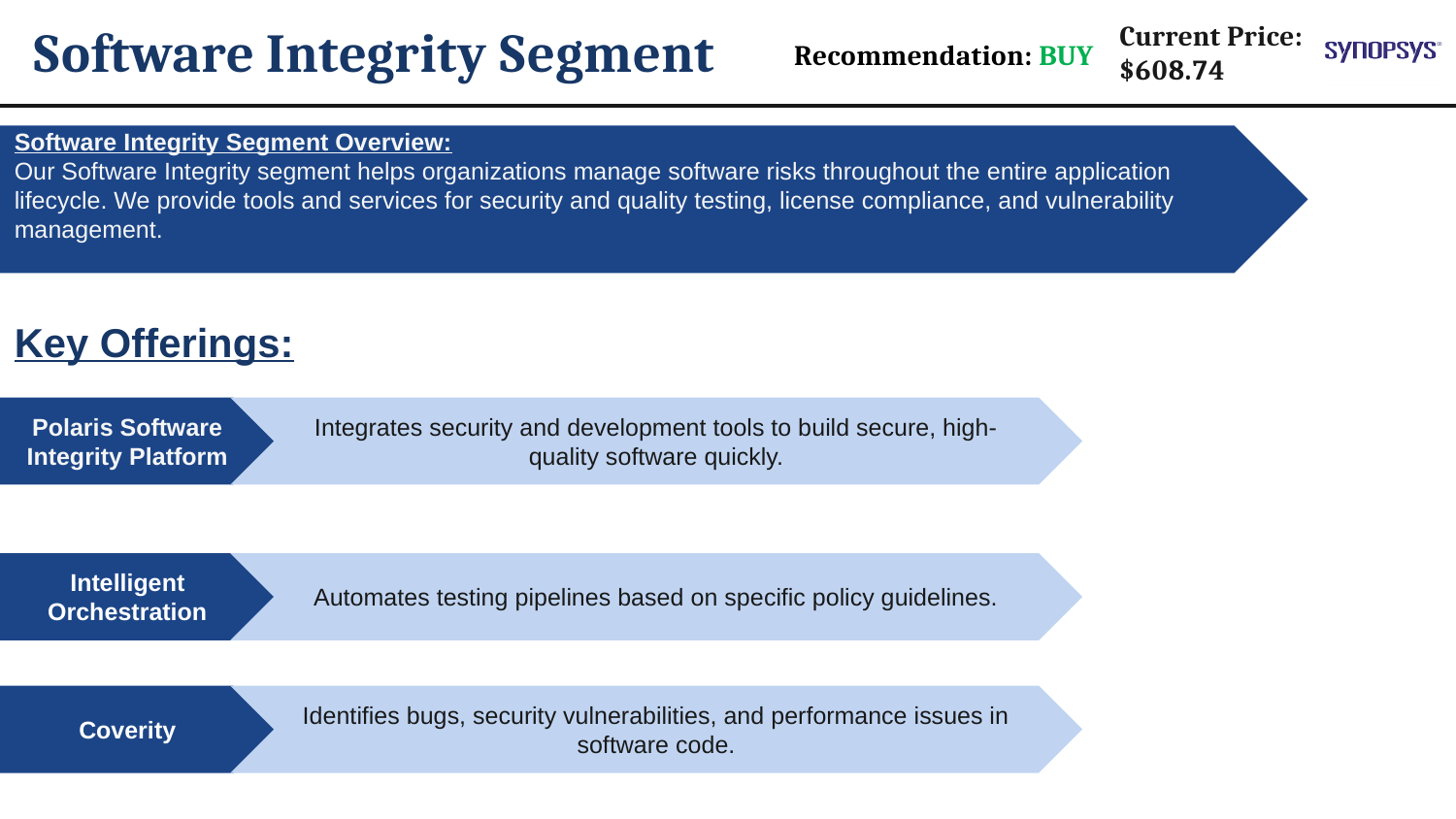

Software Integrity Segment
Software Integrity Segment Overview:
Our Software Integrity segment helps organizations manage software risks throughout the entire application lifecycle. We provide tools and services for security and quality testing, license compliance, and vulnerability management.

Key Offerings:
Polaris Software Integrity Platform
Integrates security and development tools to build secure, high-quality software quickly.
Intelligent Orchestration
Automates testing pipelines based on specific policy guidelines.
Coverity
Identifies bugs, security vulnerabilities, and performance issues in software code.